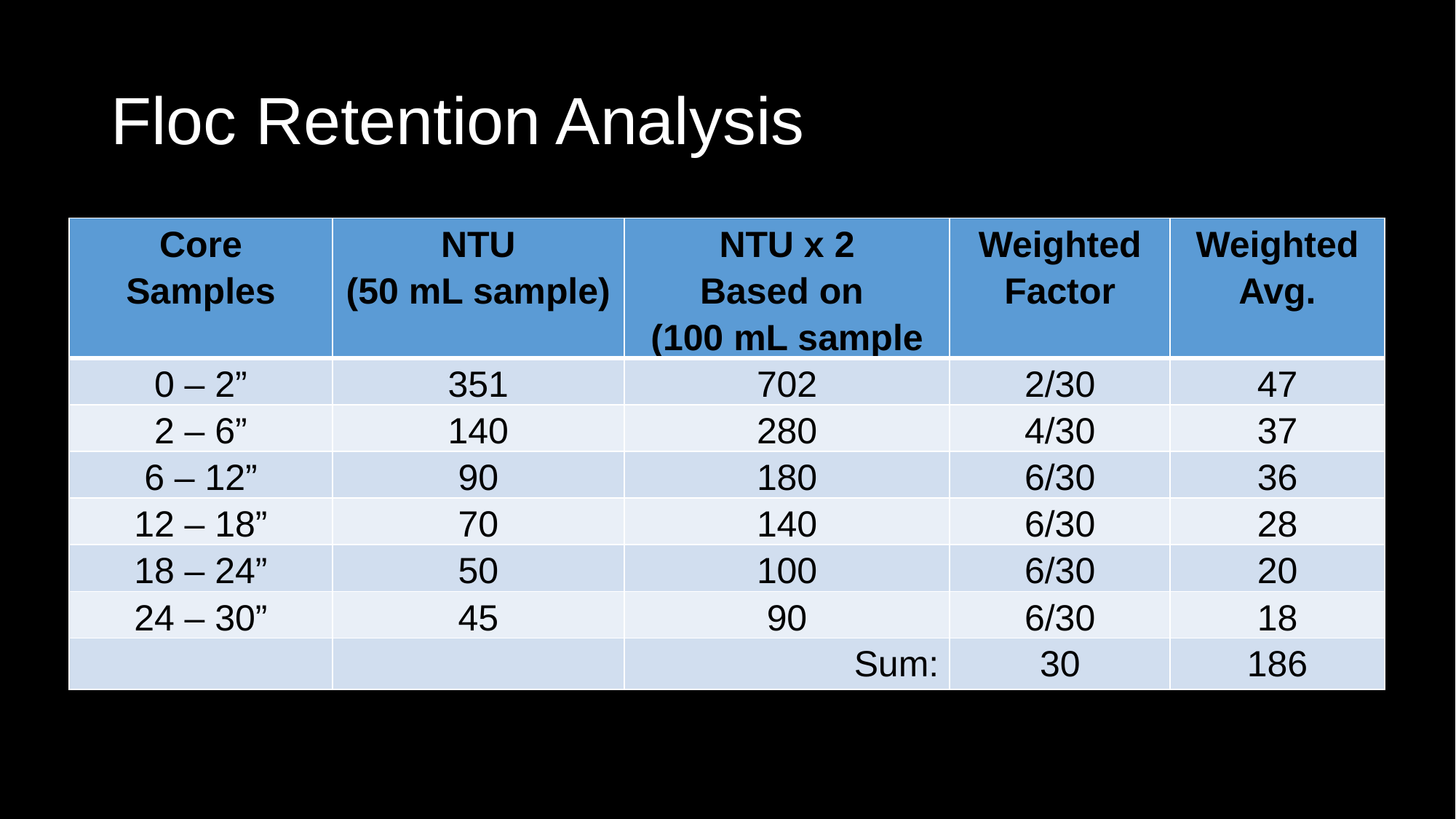

# Floc Retention Analysis
| Core Samples | NTU (50 mL sample) | NTU x 2 Based on (100 mL sample | Weighted Factor | Weighted Avg. |
| --- | --- | --- | --- | --- |
| 0 – 2” | 351 | 702 | 2/30 | 47 |
| 2 – 6” | 140 | 280 | 4/30 | 37 |
| 6 – 12” | 90 | 180 | 6/30 | 36 |
| 12 – 18” | 70 | 140 | 6/30 | 28 |
| 18 – 24” | 50 | 100 | 6/30 | 20 |
| 24 – 30” | 45 | 90 | 6/30 | 18 |
|  |  | Sum: | 30 | 186 |